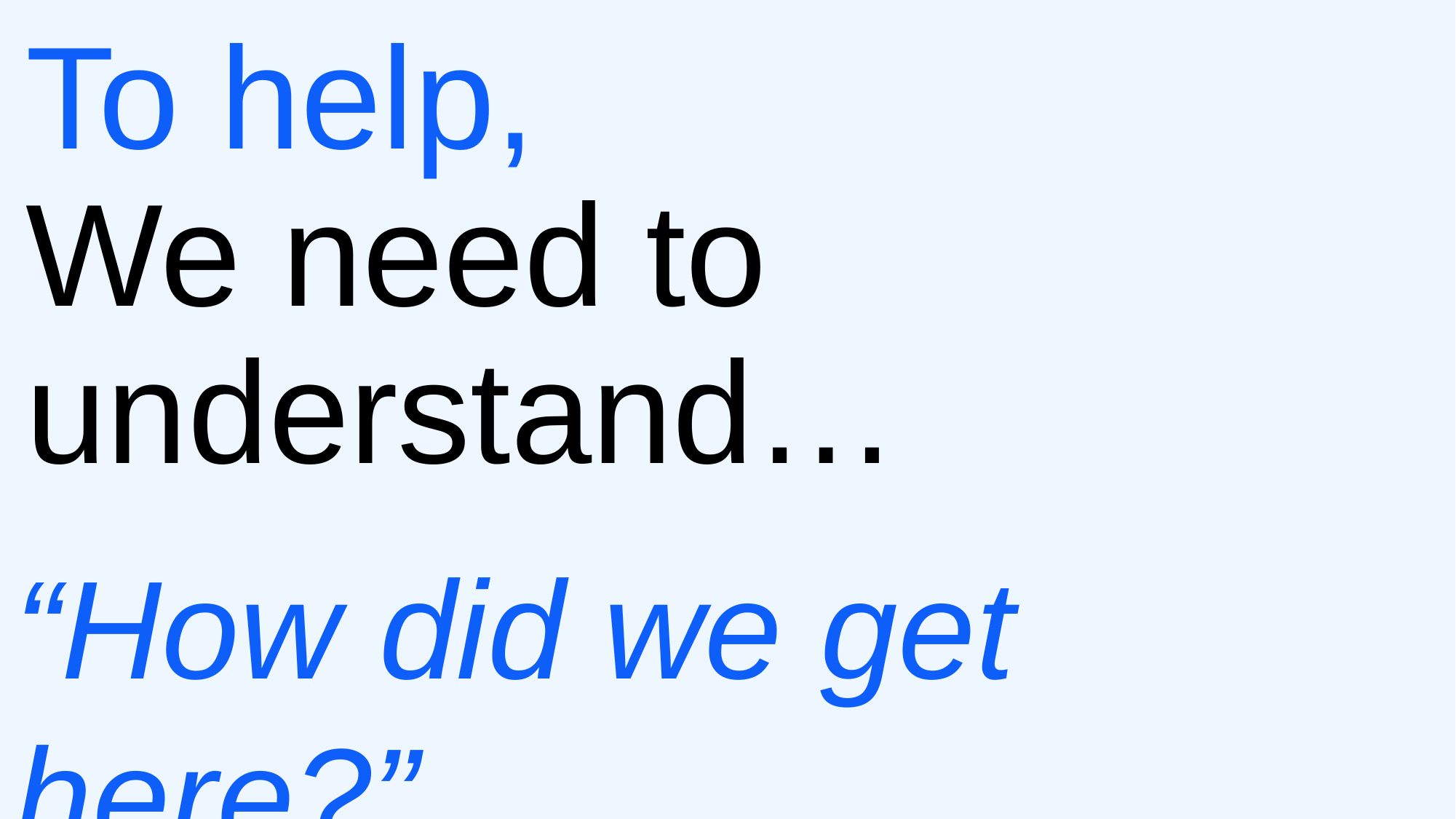

# To help, We need to understand…
“How did we get here?”